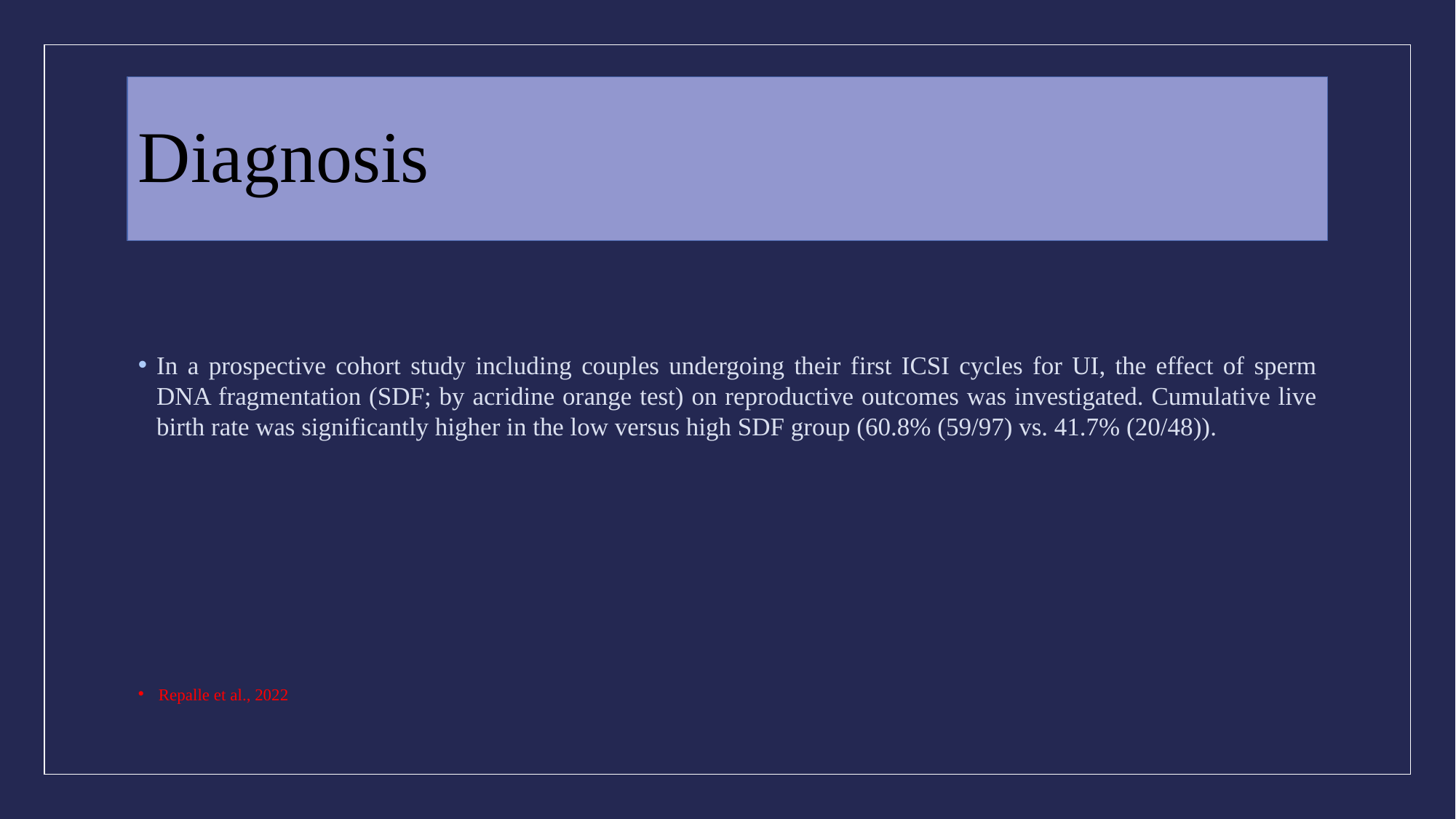

# Diagnosis

In a prospective cohort study including couples undergoing their first ICSI cycles for UI, the effect of sperm DNA fragmentation (SDF; by acridine orange test) on reproductive outcomes was investigated. Cumulative live birth rate was significantly higher in the low versus high SDF group (60.8% (59/97) vs. 41.7% (20/48)).

Repalle et al., 2022